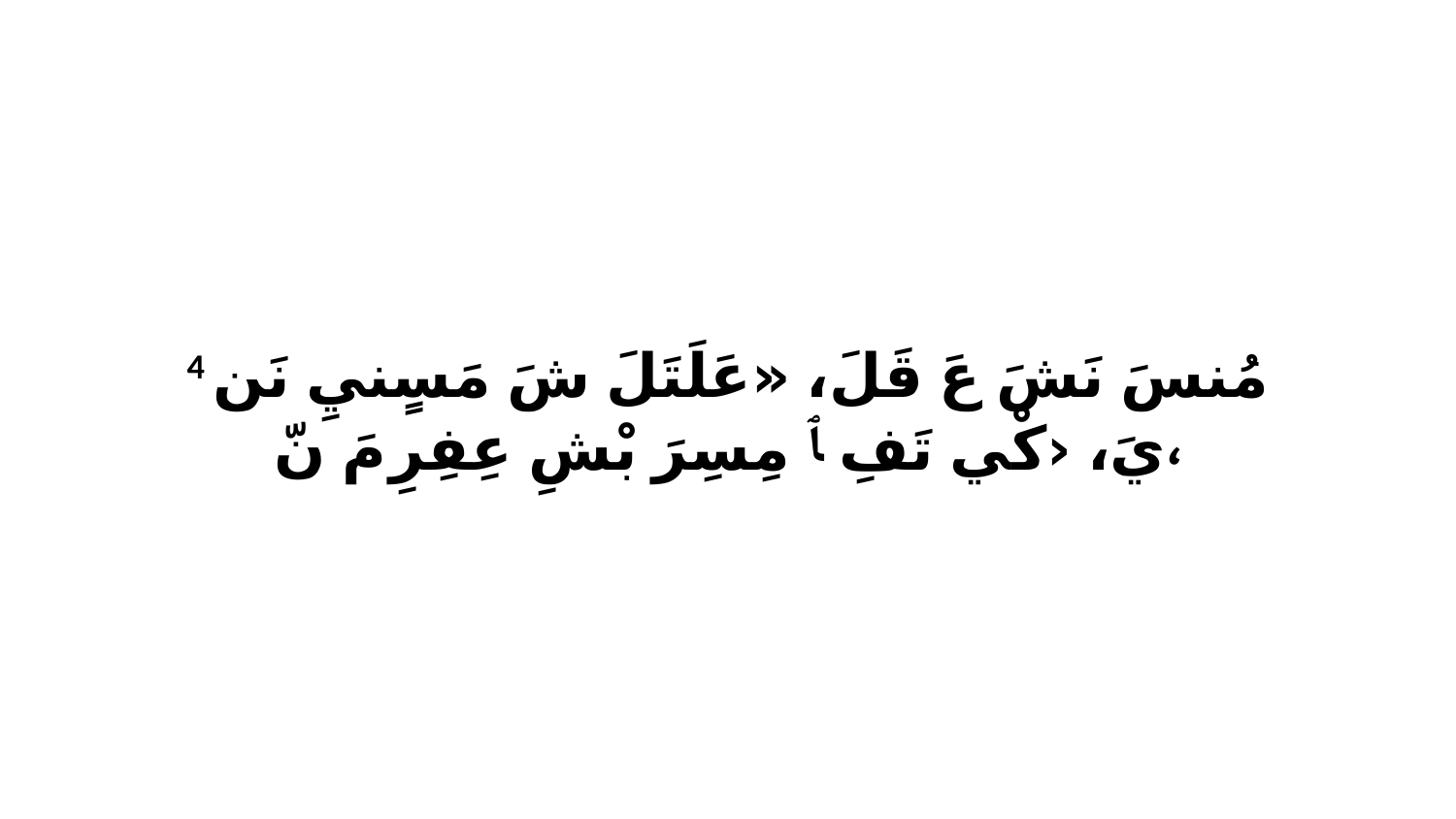

4 مُنسَ نَشَ عَ قَلَ، «عَلَتَلَ شَ مَسٍنيِ نَن يَ، ‹كْي تَفِ ﭑ مِسِرَ بْشِ عِفِرِ مَ نّ،